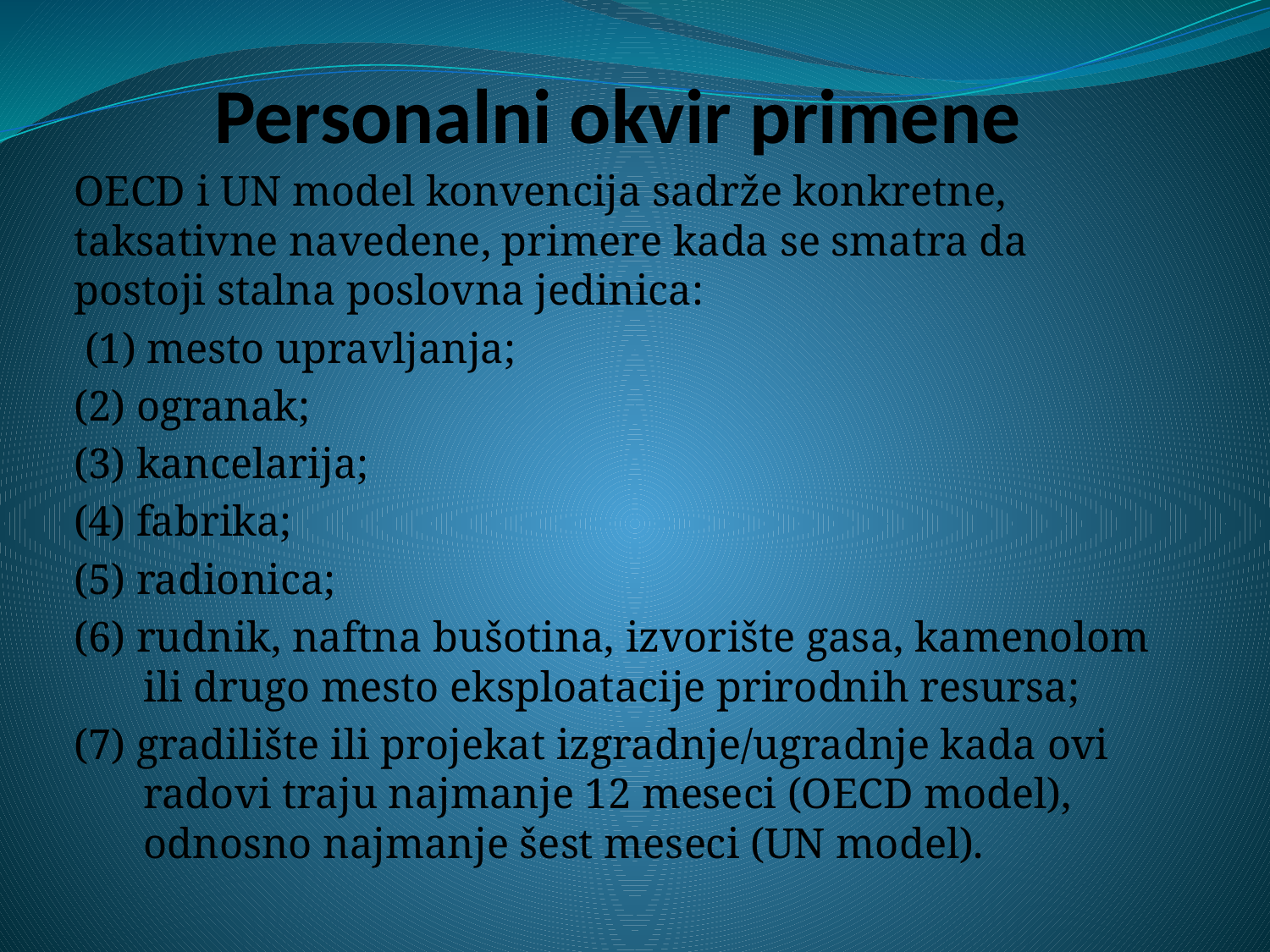

# Personalni okvir primene
OECD i UN model konvencija sadrže konkretne, taksativne navedene, primere kada se smatra da postoji stalna poslovna jedinica:
 (1) mesto upravljanja;
(2) ogranak;
(3) kancelarija;
(4) fabrika;
(5) radionica;
(6) rudnik, naftna bušotina, izvorište gasa, kamenolom ili drugo mesto eksploatacije prirodnih resursa;
(7) gradilište ili projekat izgradnje/ugradnje kada ovi radovi traju najmanje 12 meseci (OECD model), odnosno najmanje šest meseci (UN model).